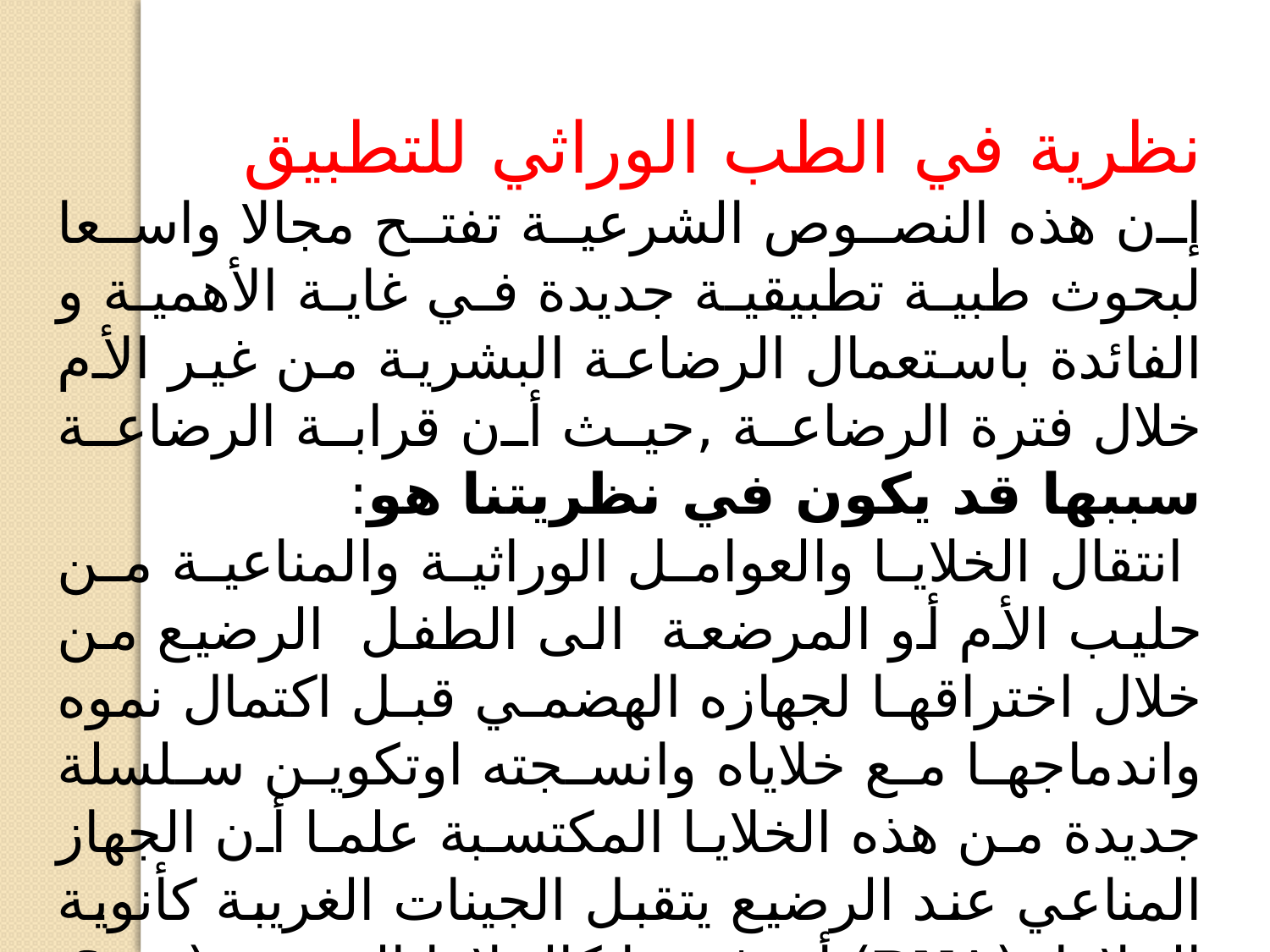

نظرية في الطب الوراثي للتطبيق
إن هذه النصوص الشرعية تفتح مجالا واسعا لبحوث طبية تطبيقية جديدة في غاية الأهمية و الفائدة باستعمال الرضاعة البشرية من غير الأم خلال فترة الرضاعة ,حيث أن قرابة الرضاعة سببها قد يكون في نظريتنا هو:
 انتقال الخلايا والعوامل الوراثية والمناعية من حليب الأم أو المرضعة  الى الطفل  الرضيع من خلال اختراقها لجهازه الهضمي قبل اكتمال نموه واندماجها مع خلاياه وانسجته اوتكوين سلسلة جديدة من هذه الخلايا المكتسبة علما أن الجهاز المناعي عند الرضيع يتقبل الجينات الغريبة كأنوية الخلايا  (DNA) أو غيرها كالخلايا الجذعية (Stem Cells) لأنه غير ناضج حاله مثل حال عدة أجهزة في الجسم لايتم نضجها الا بعد أشهر وسنوات من الولادة